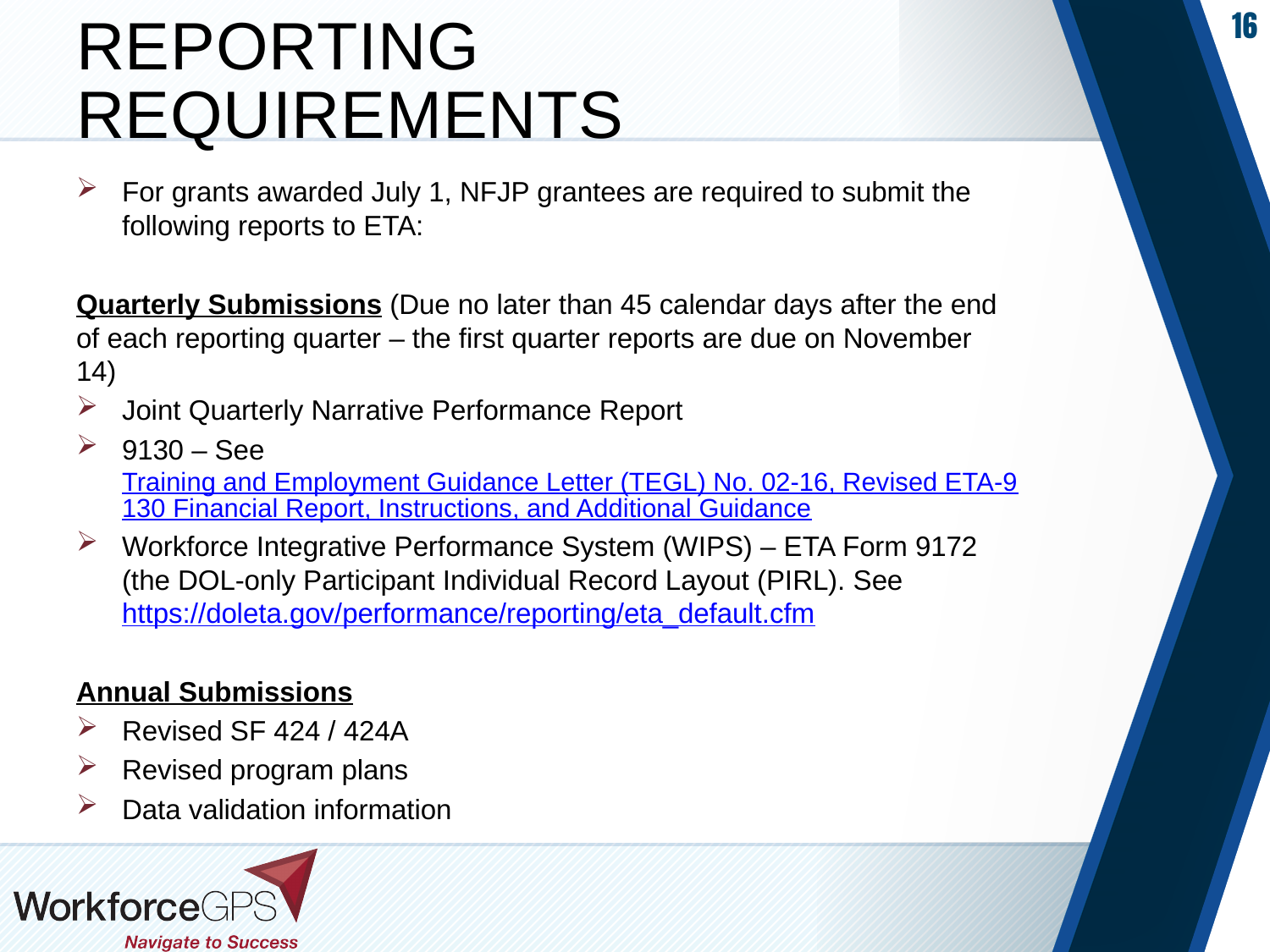

# Reporting Requirements
For grants awarded July 1, NFJP grantees are required to submit the following reports to ETA:

Quarterly Submissions (Due no later than 45 calendar days after the end of each reporting quarter – the first quarter reports are due on November 14)
Joint Quarterly Narrative Performance Report
9130 – See Training and Employment Guidance Letter (TEGL) No. 02-16, Revised ETA-9130 Financial Report, Instructions, and Additional Guidance
Workforce Integrative Performance System (WIPS) – ETA Form 9172 (the DOL-only Participant Individual Record Layout (PIRL). See https://doleta.gov/performance/reporting/eta_default.cfm

Annual Submissions
Revised SF 424 / 424A
Revised program plans
Data validation information